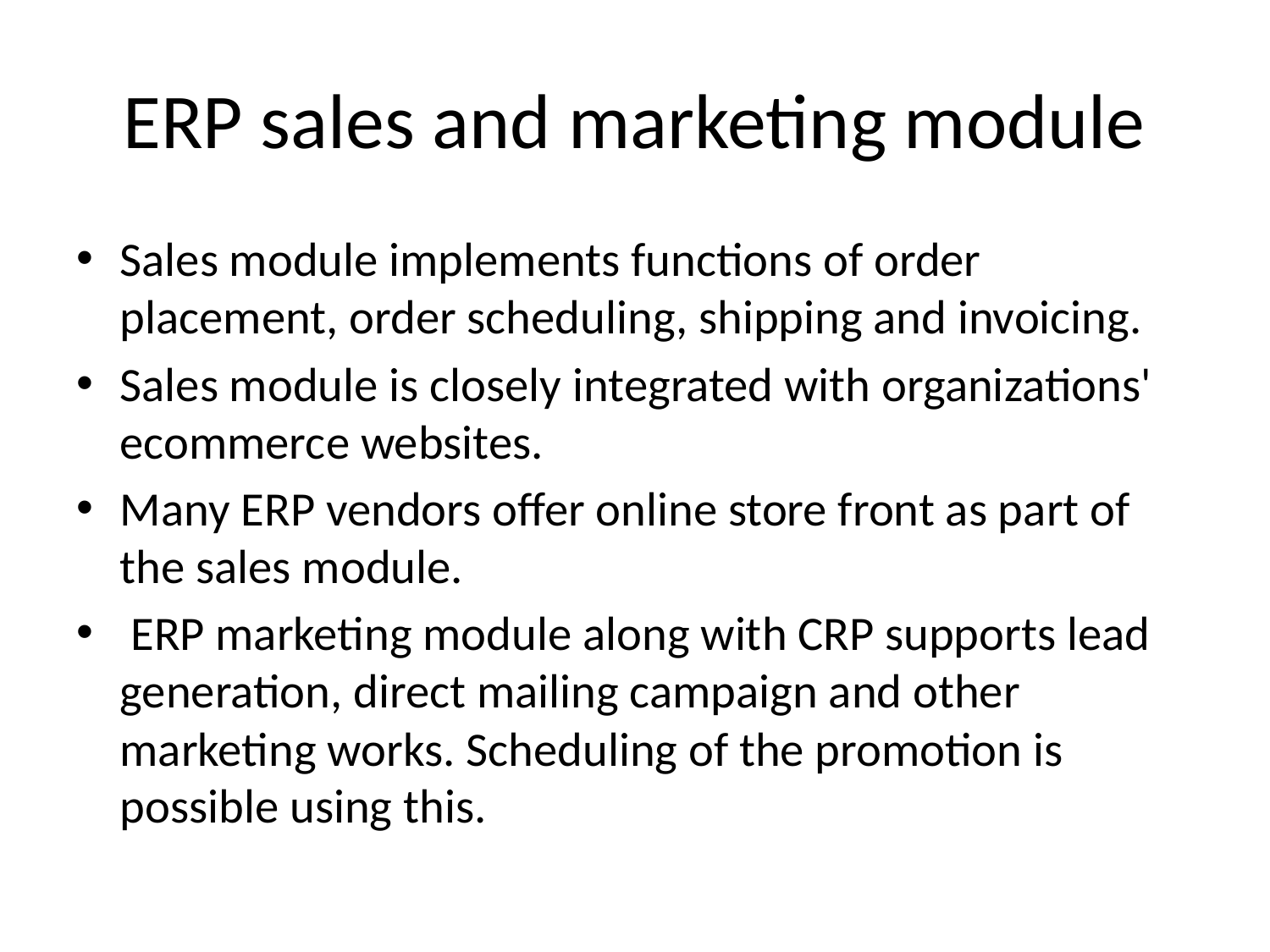

# ERP sales and marketing module
Sales module implements functions of order placement, order scheduling, shipping and invoicing.
Sales module is closely integrated with organizations' ecommerce websites.
Many ERP vendors offer online store front as part of the sales module.
 ERP marketing module along with CRP supports lead generation, direct mailing campaign and other marketing works. Scheduling of the promotion is possible using this.